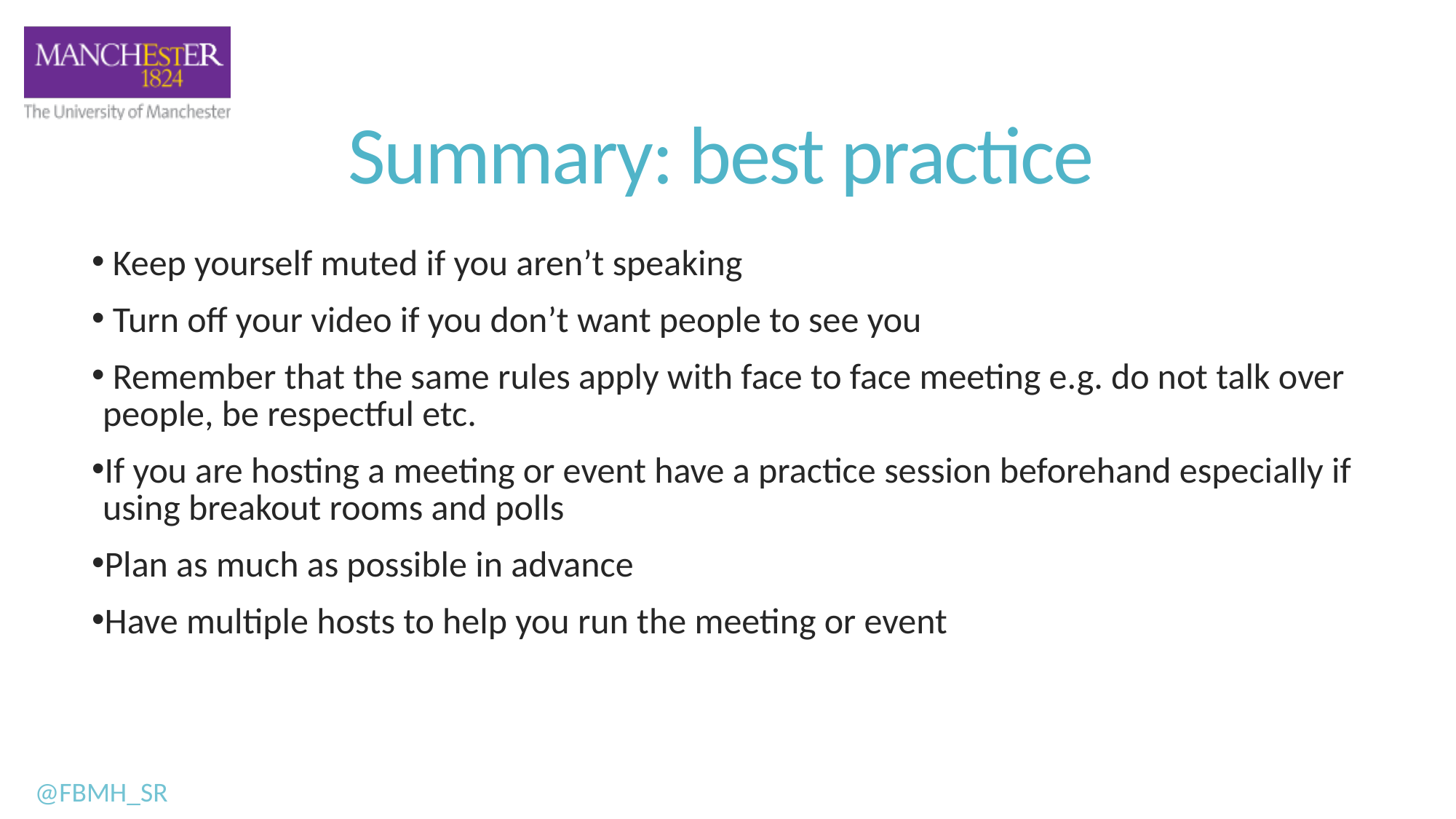

# Summary: best practice
 Keep yourself muted if you aren’t speaking
 Turn off your video if you don’t want people to see you
 Remember that the same rules apply with face to face meeting e.g. do not talk over people, be respectful etc.
If you are hosting a meeting or event have a practice session beforehand especially if using breakout rooms and polls
Plan as much as possible in advance
Have multiple hosts to help you run the meeting or event